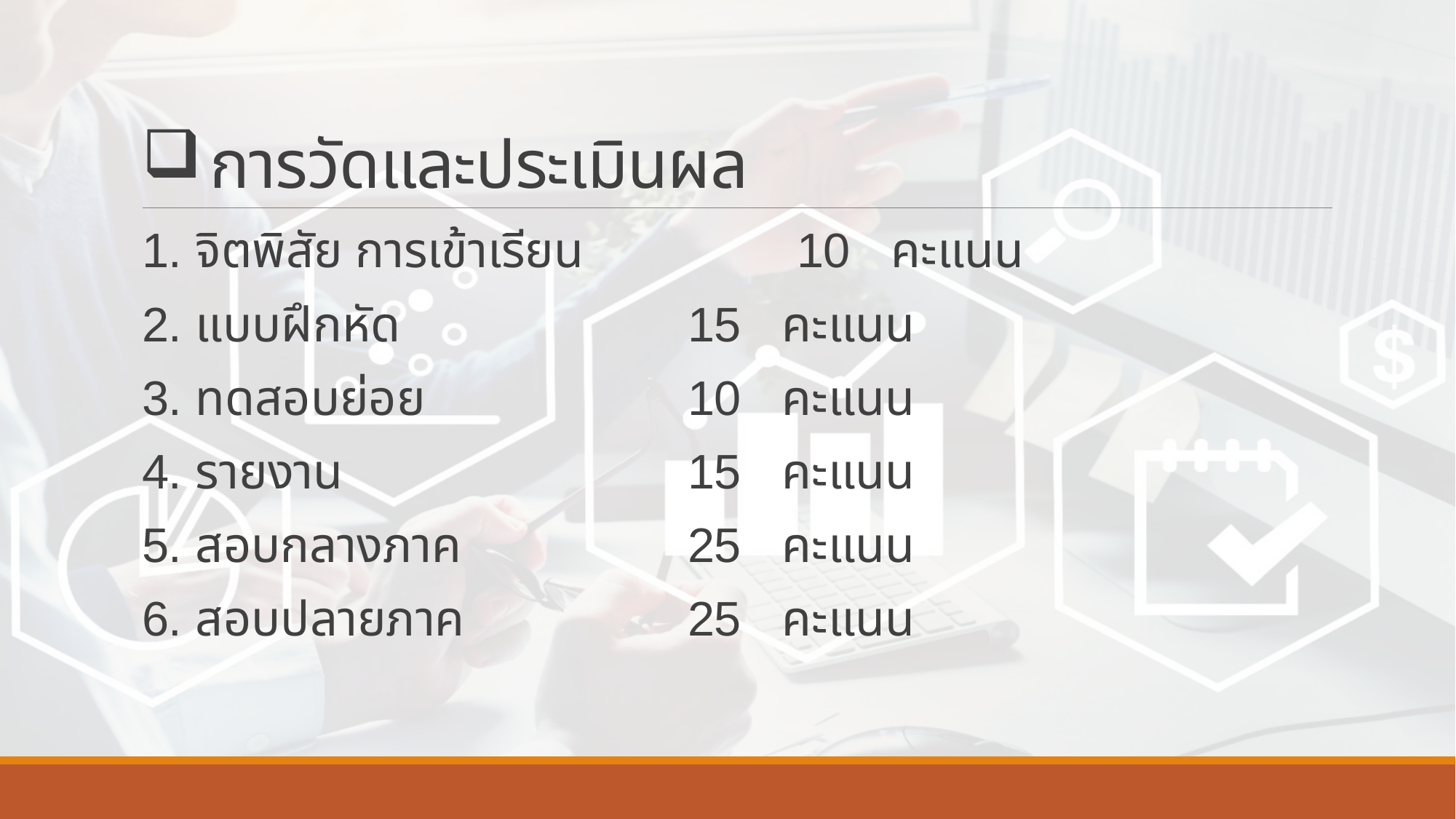

# การวัดและประเมินผล
1. จิตพิสัย การเข้าเรียน  		10   คะแนน
2. แบบฝึกหัด 			15   คะแนน
3. ทดสอบย่อย  			10   คะแนน
4. รายงาน  			15   คะแนน
5. สอบกลางภาค 		25   คะแนน
6. สอบปลายภาค 		25   คะแนน